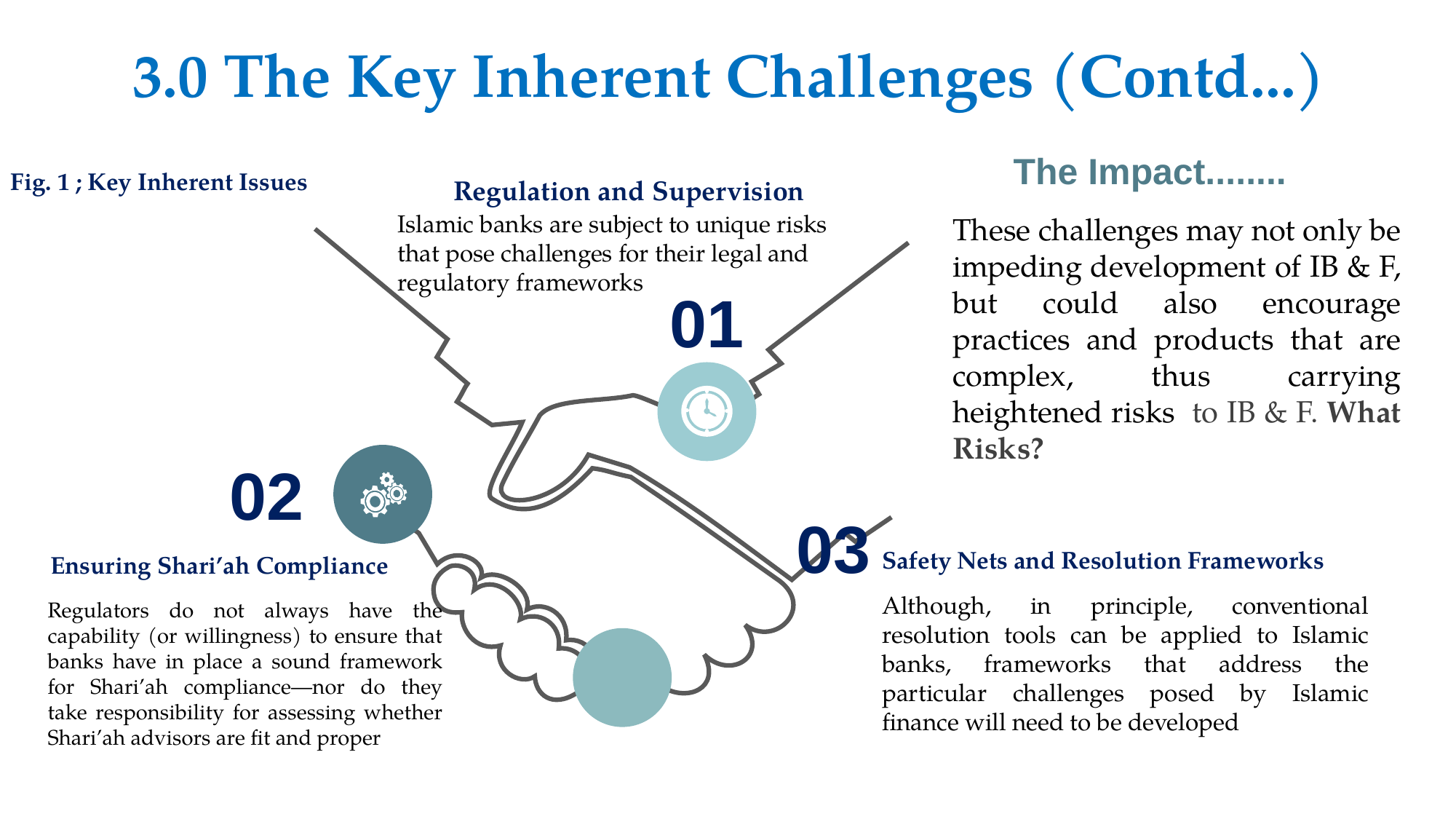

3.0 The Key Inherent Challenges (Contd...)
The Impact........
Fig. 1 ; Key Inherent Issues
Regulation and Supervision
Islamic banks are subject to unique risks that pose challenges for their legal and regulatory frameworks
These challenges may not only be impeding development of IB & F, but could also encourage practices and products that are complex, thus carrying heightened risks  to IB & F. What Risks?

01

02

03
Safety Nets and Resolution Frameworks
Although, in principle, conventional resolution tools can be applied to Islamic banks, frameworks that address the particular challenges posed by Islamic finance will need to be developed
Ensuring Shari’ah Compliance
Regulators do not always have the capability (or willingness) to ensure that banks have in place a sound framework for Shari’ah compliance—nor do they take responsibility for assessing whether Shari’ah advisors are fit and proper